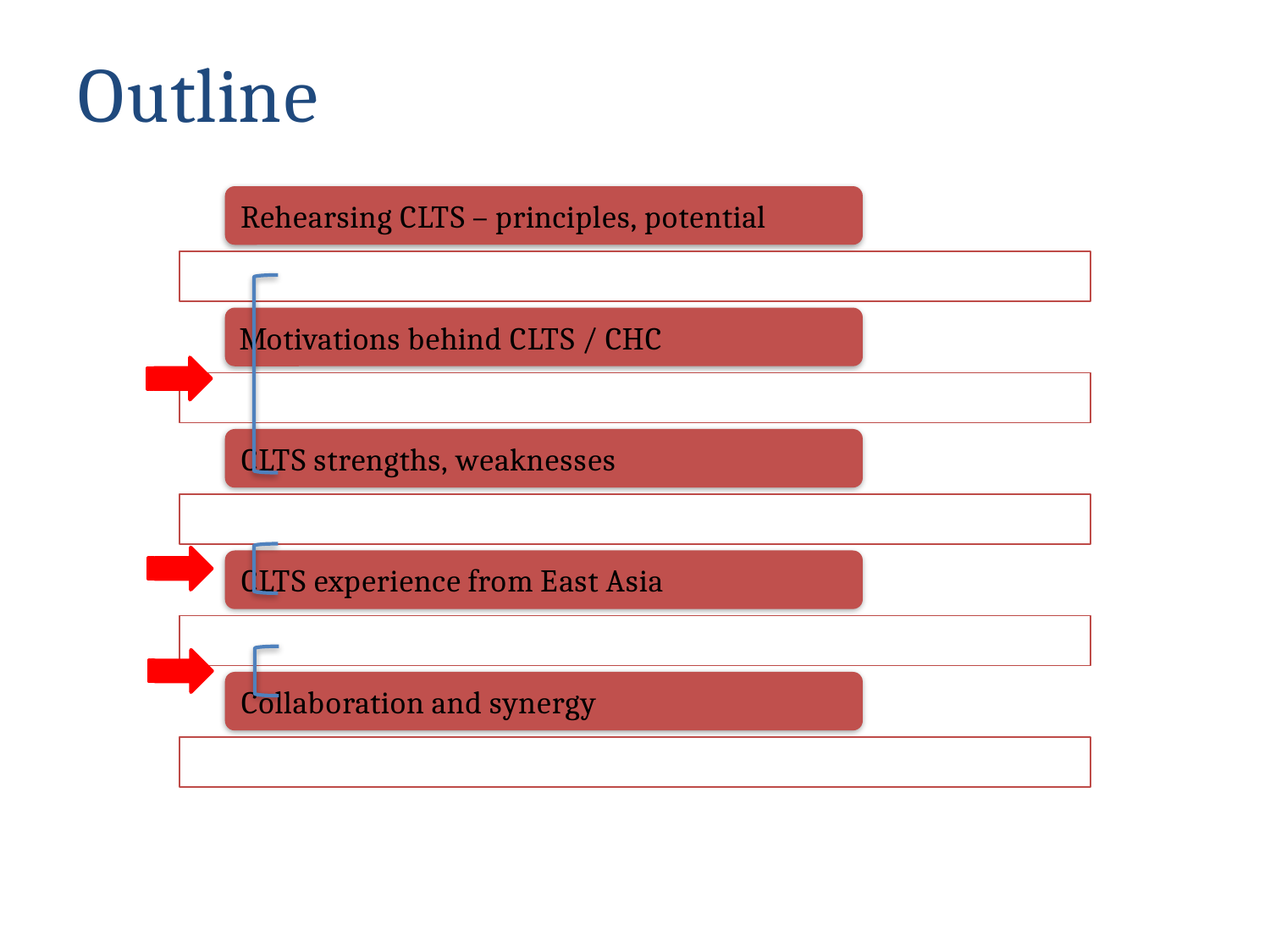

Outline
Rehearsing CLTS – principles, potential
Motivations behind CLTS / CHC
CLTS strengths, weaknesses
CLTS experience from East Asia
Collaboration and synergy